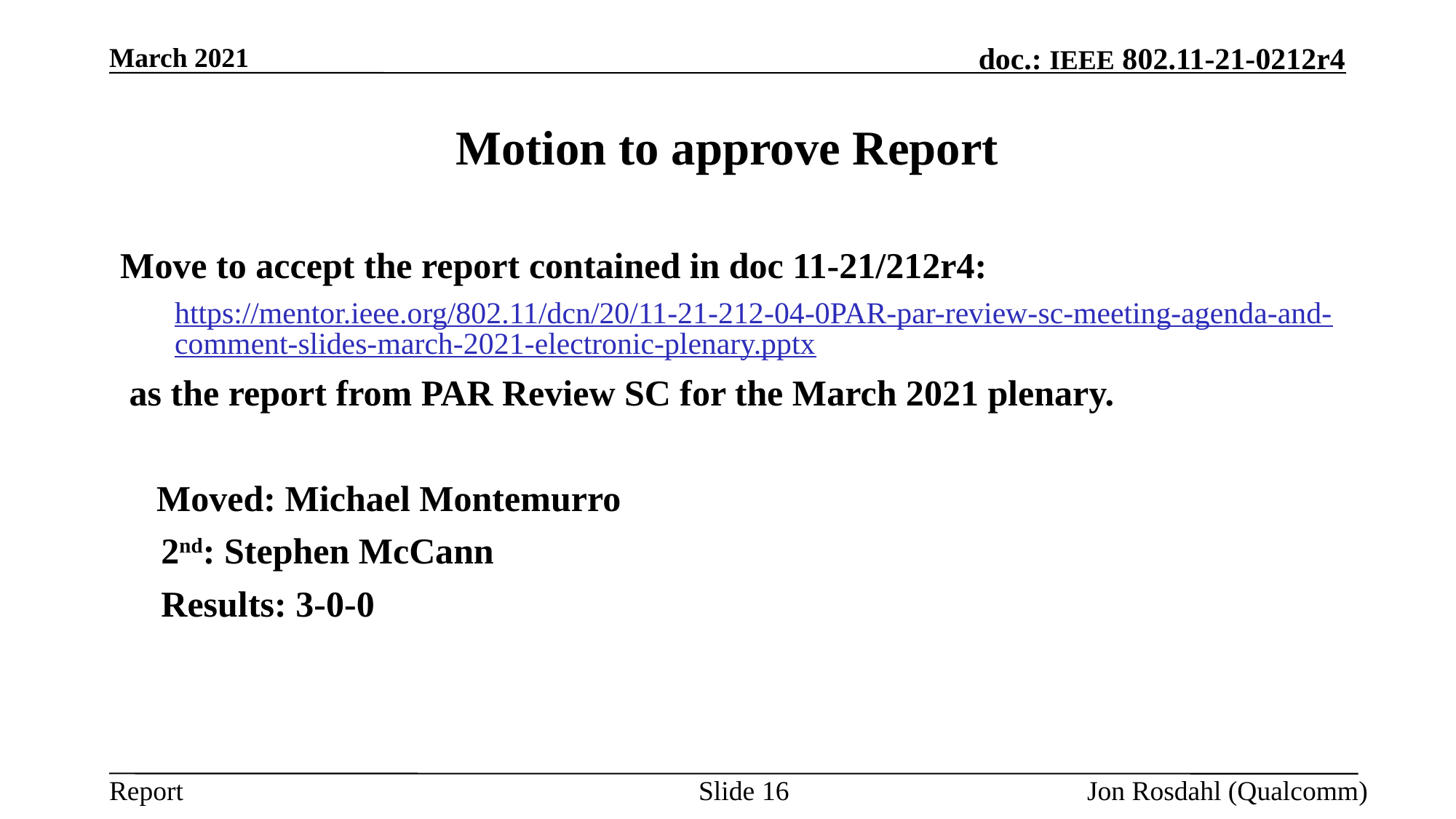

March 2021
# Motion to approve Report
Move to accept the report contained in doc 11-21/212r4:
https://mentor.ieee.org/802.11/dcn/20/11-21-212-04-0PAR-par-review-sc-meeting-agenda-and-comment-slides-march-2021-electronic-plenary.pptx
 as the report from PAR Review SC for the March 2021 plenary.

    Moved: Michael Montemurro
	2nd: Stephen McCann
	Results: 3-0-0
Slide 16
Jon Rosdahl (Qualcomm)